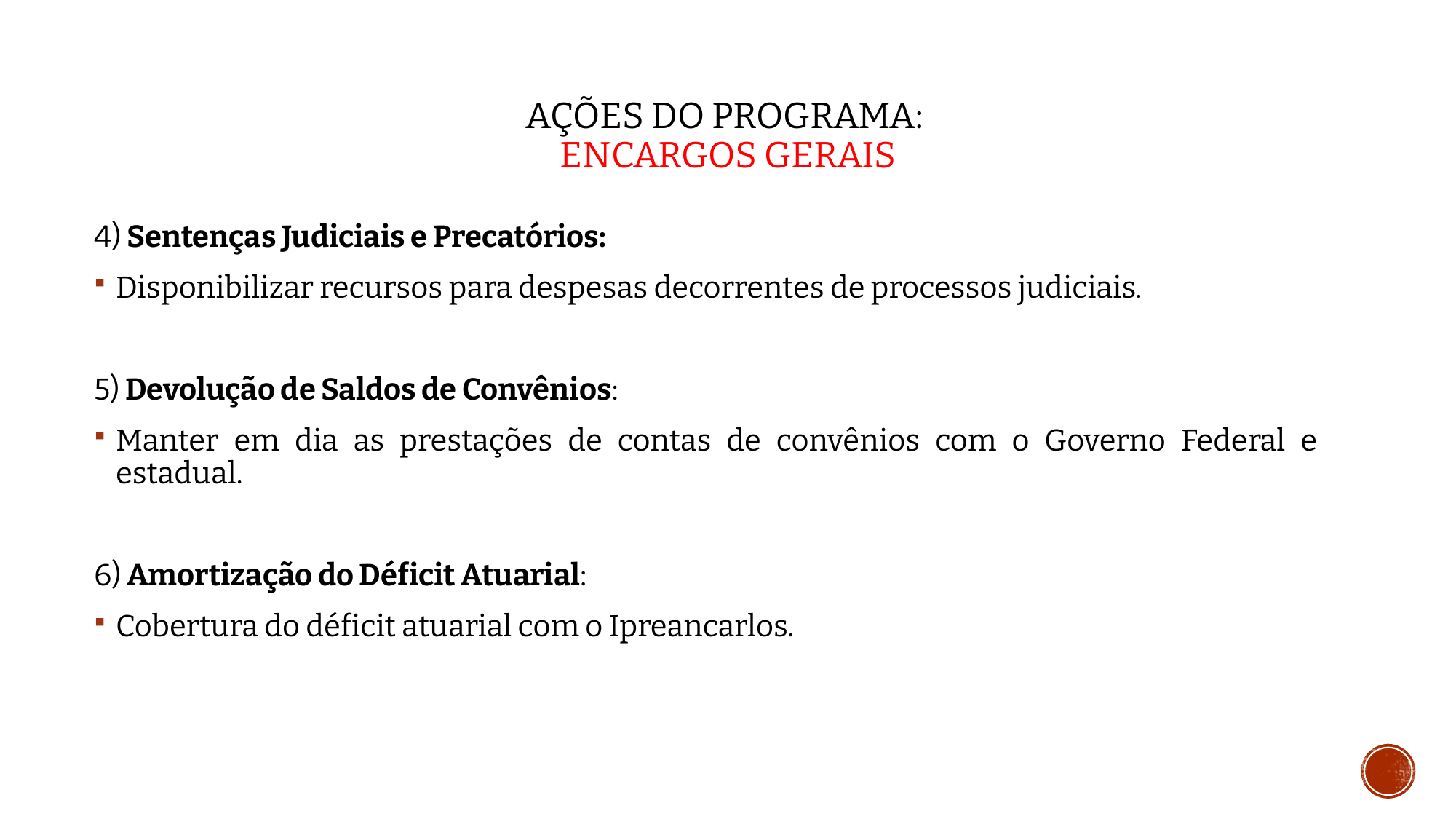

# Ações do programa: encargos gerais
4) Sentenças Judiciais e Precatórios:
Disponibilizar recursos para despesas decorrentes de processos judiciais.

5) Devolução de Saldos de Convênios:
Manter em dia as prestações de contas de convênios com o Governo Federal e estadual.

6) Amortização do Déficit Atuarial:
Cobertura do déficit atuarial com o Ipreancarlos.